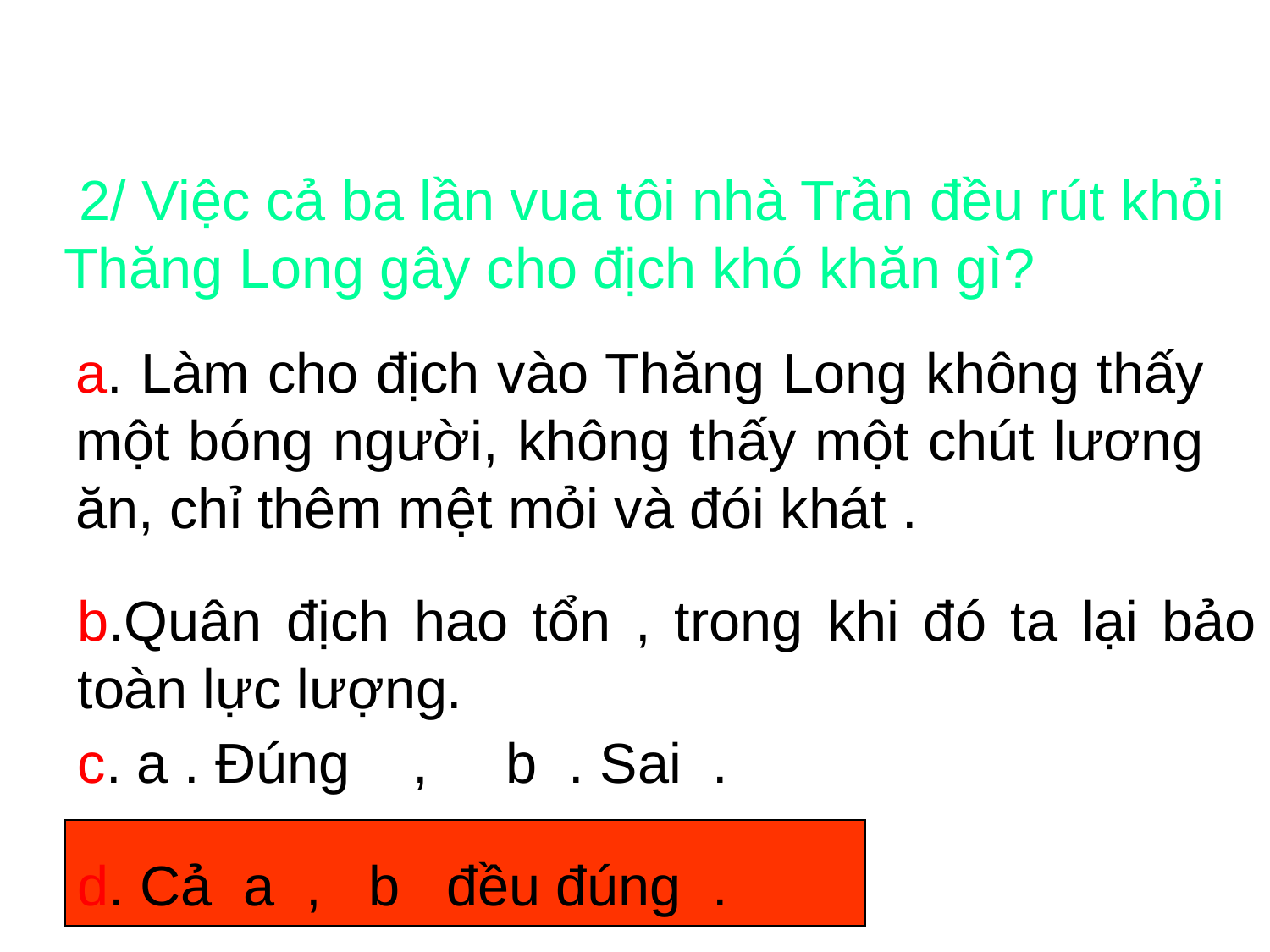

#
 2/ Việc cả ba lần vua tôi nhà Trần đều rút khỏi Thăng Long gây cho địch khó khăn gì?
a. Làm cho địch vào Thăng Long không thấy một bóng người, không thấy một chút lương ăn, chỉ thêm mệt mỏi và đói khát .
b.Quân địch hao tổn , trong khi đó ta lại bảo toàn lực lượng.
c. a . Đúng    ,     b  . Sai  .

d. Cả  a  ,   b   đều đúng  .